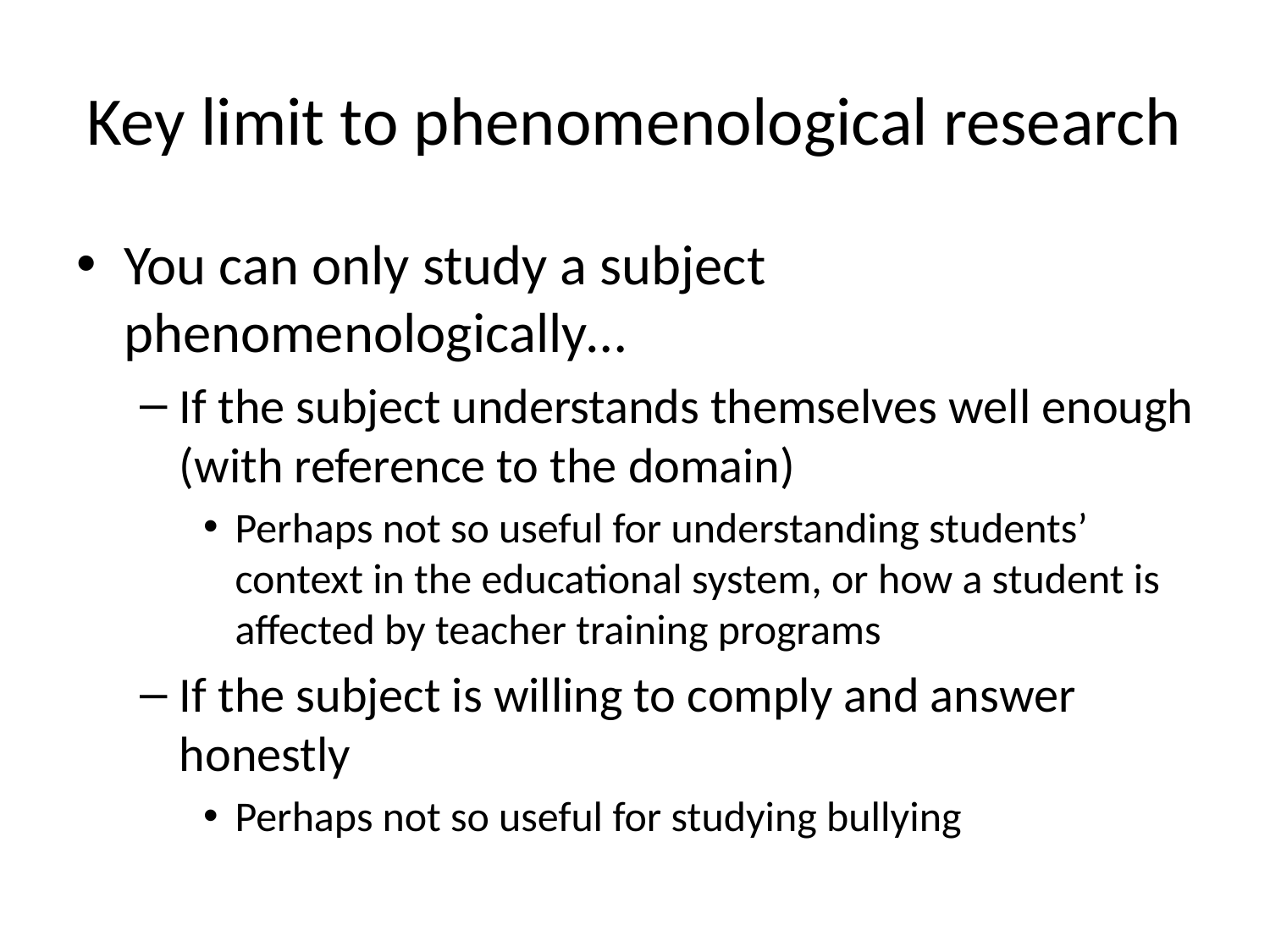

# Key limit to phenomenological research
You can only study a subject phenomenologically…
If the subject understands themselves well enough (with reference to the domain)
Perhaps not so useful for understanding students’ context in the educational system, or how a student is affected by teacher training programs
If the subject is willing to comply and answer honestly
Perhaps not so useful for studying bullying